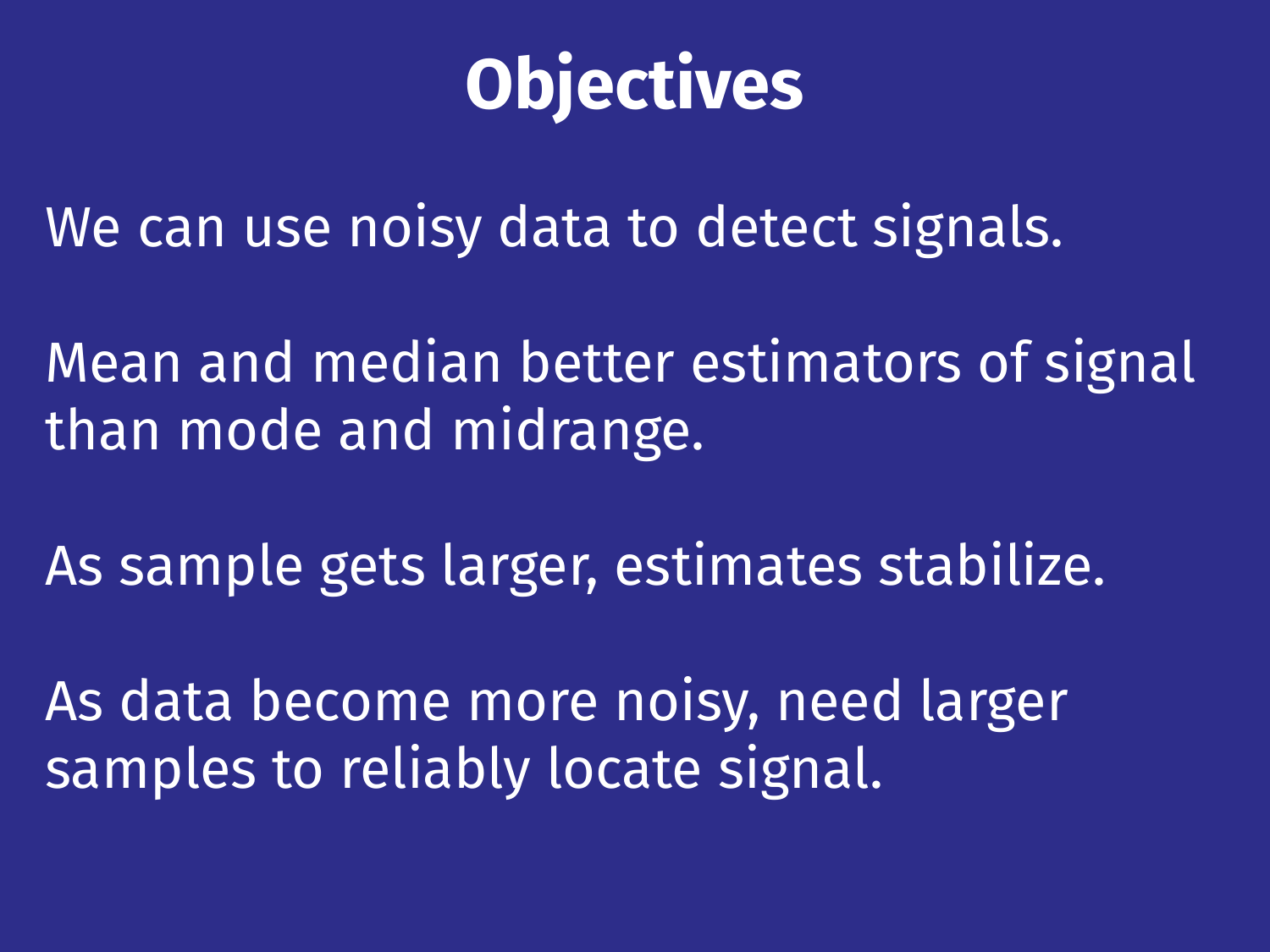

Objectives

We can use noisy data to detect signals.

Mean and median better estimators of signal than mode and midrange.

As sample gets larger, estimates stabilize.

As data become more noisy, need larger samples to reliably locate signal.